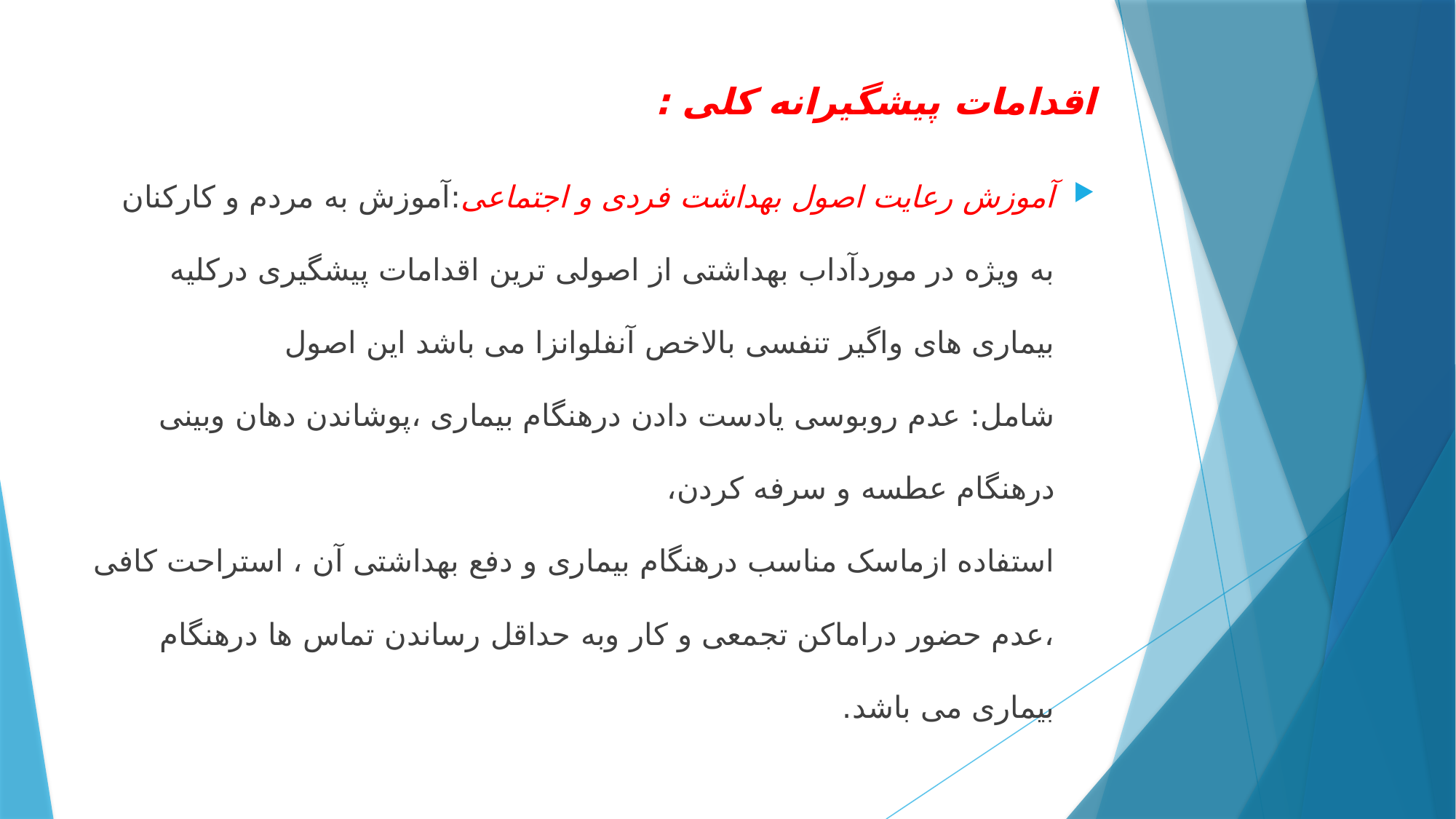

# اقدامات پیشگیرانه کلی :
آموزش رعایت اصول بهداشت فردی و اجتماعی:آموزش به مردم و کارکنان به ویژه در موردآداب بهداشتی از اصولی ترین اقدامات پیشگیری درکلیه بیماری های واگیر تنفسی بالاخص آنفلوانزا می باشد این اصول
شامل: عدم روبوسی یادست دادن درهنگام بیماری ،پوشاندن دهان وبینی درهنگام عطسه و سرفه کردن،
استفاده ازماسک مناسب درهنگام بیماری و دفع بهداشتی آن ، استراحت کافی ،عدم حضور دراماکن تجمعی و کار وبه حداقل رساندن تماس ها درهنگام بیماری می باشد.